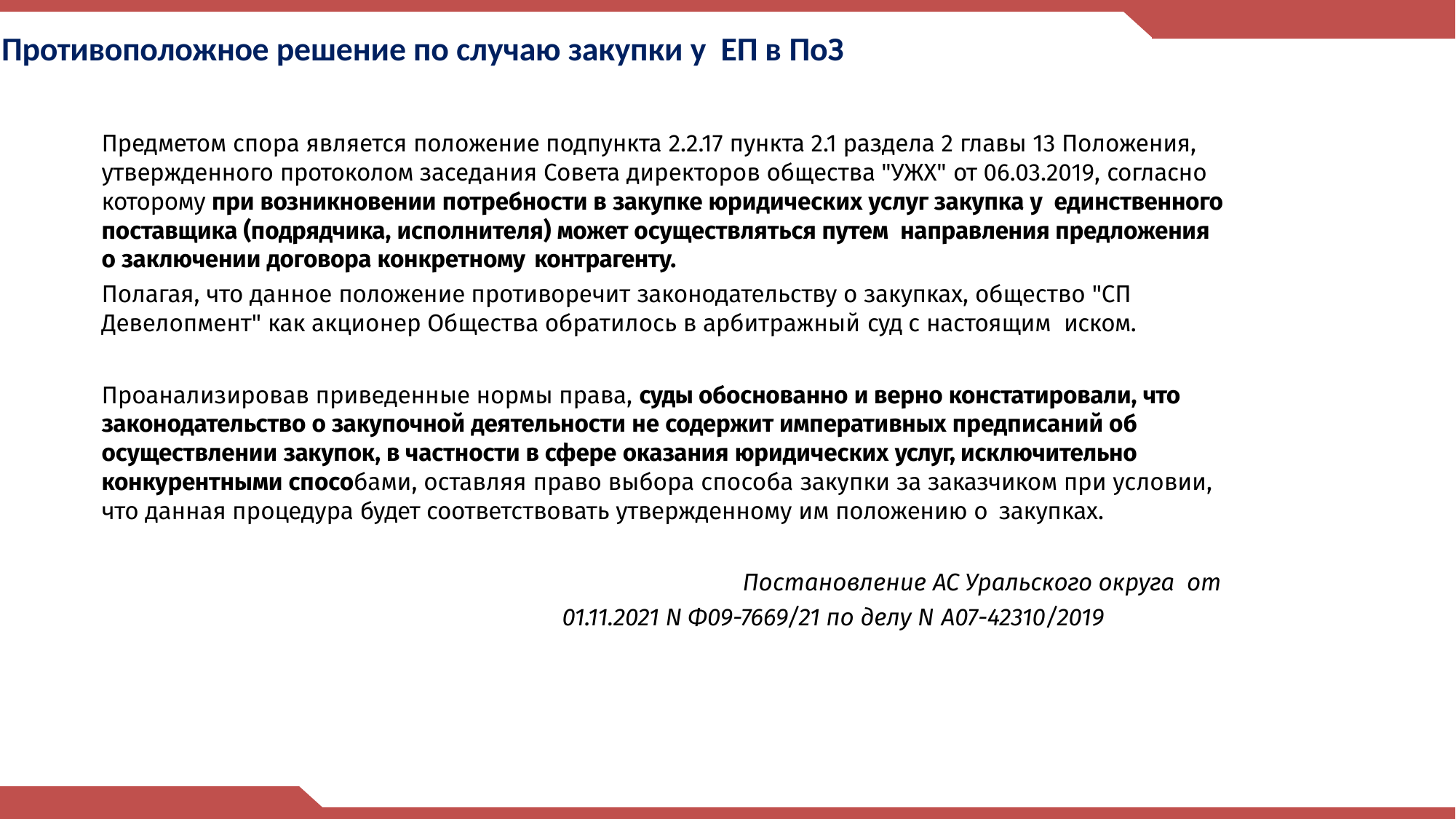

# Противоположное решение по случаю закупки у  ЕП в ПоЗ
Предметом спора является положение подпункта 2.2.17 пункта 2.1 раздела 2 главы 13 Положения,  утвержденного протоколом заседания Совета директоров общества "УЖХ" от 06.03.2019, согласно  которому при возникновении потребности в закупке юридических услуг закупка у  единственного поставщика (подрядчика, исполнителя) может осуществляться путем  направления предложения о заключении договора конкретному контрагенту.
Полагая, что данное положение противоречит законодательству о закупках, общество "СП  Девелопмент" как акционер Общества обратилось в арбитражный суд с настоящим  иском.

Проанализировав приведенные нормы права, суды обоснованно и верно констатировали, что  законодательство о закупочной деятельности не содержит императивных предписаний об  осуществлении закупок, в частности в сфере оказания юридических услуг, исключительно  конкурентными способами, оставляя право выбора способа закупки за заказчиком при условии,  что данная процедура будет соответствовать утвержденному им положению о закупках.

Постановление АС Уральского округа  от 01.11.2021 N Ф09-7669/21 по делу N А07-42310/2019